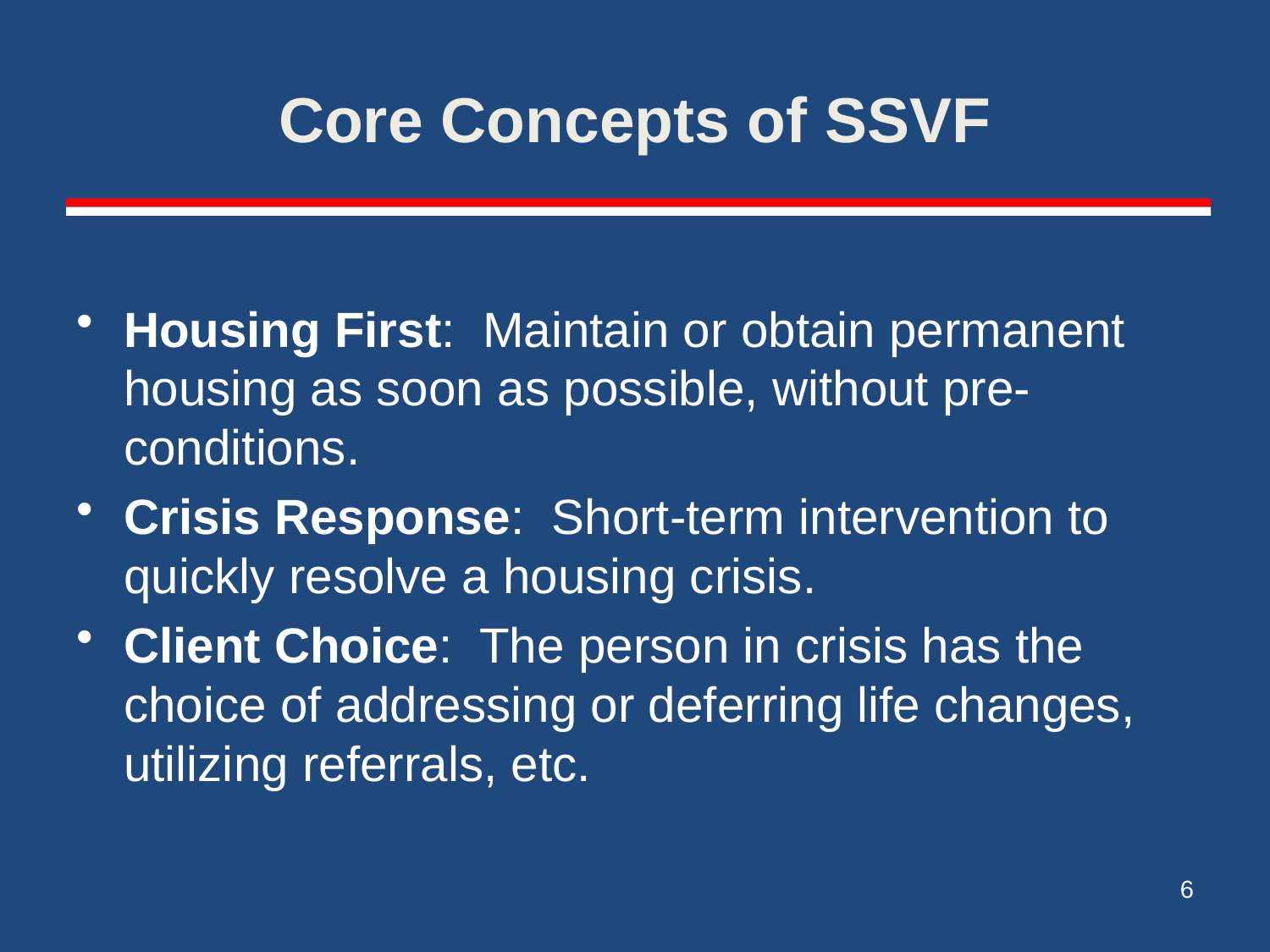

# Core Concepts of SSVF

Housing First:  Maintain or obtain permanent housing as soon as possible, without pre-conditions.
Crisis Response:  Short-term intervention to quickly resolve a housing crisis.
Client Choice:  The person in crisis has the choice of addressing or deferring life changes, utilizing referrals, etc.

6